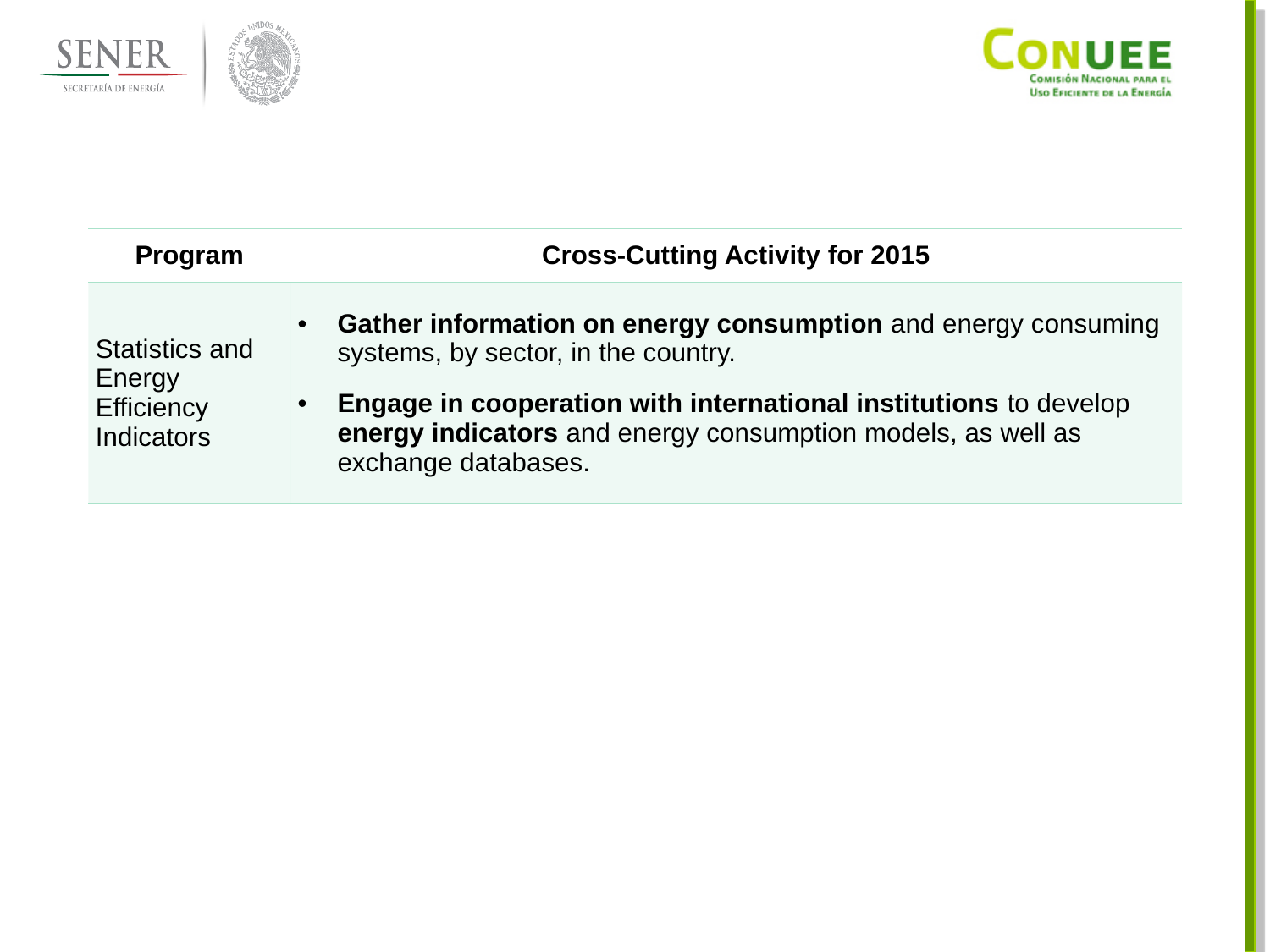

| Program | Cross-Cutting Activity for 2015 |
| --- | --- |
| Statistics and Energy Efficiency Indicators | Gather information on energy consumption and energy consuming systems, by sector, in the country. Engage in cooperation with international institutions to develop energy indicators and energy consumption models, as well as exchange databases. |